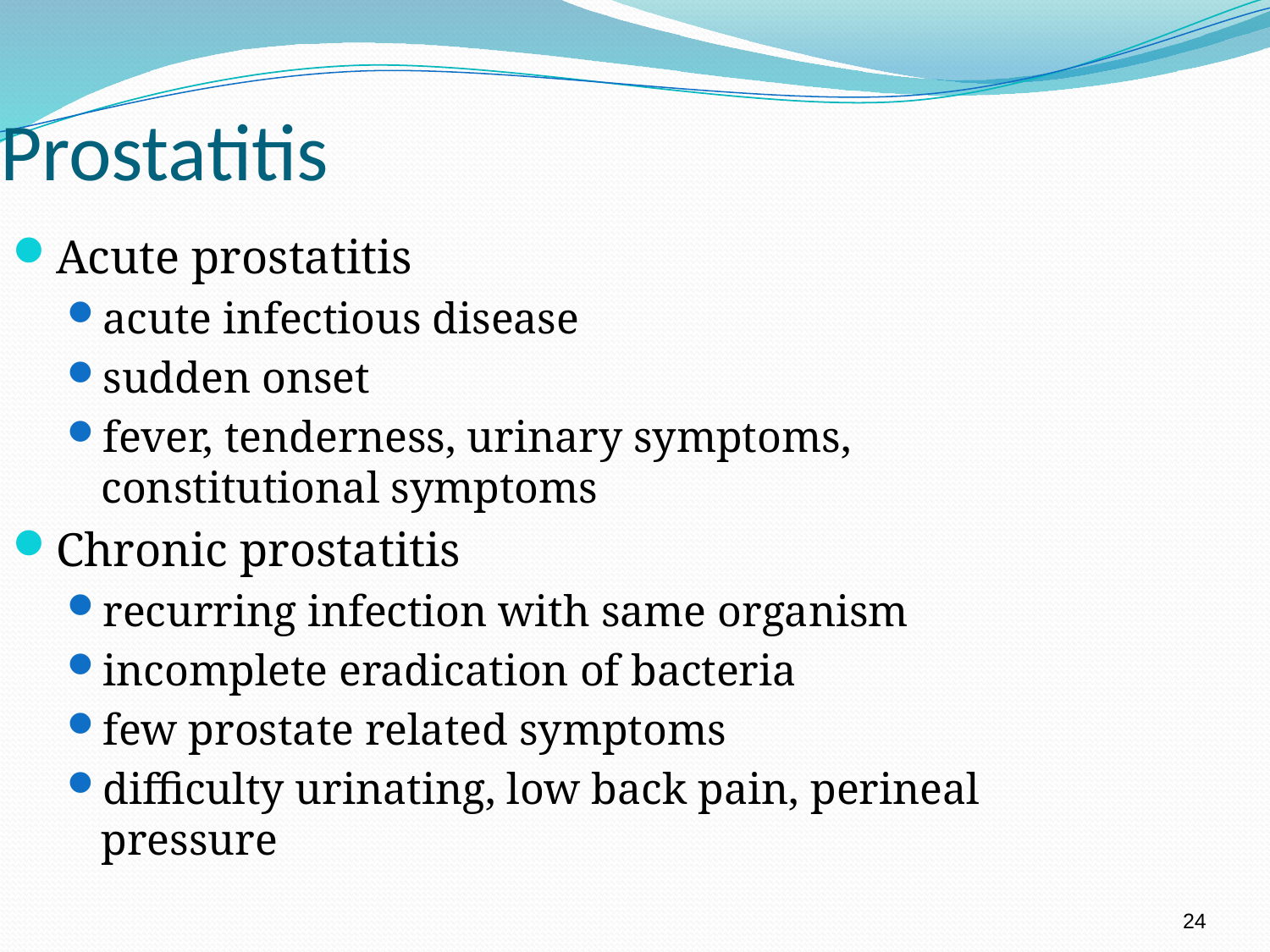

Prostatitis
Acute prostatitis
acute infectious disease
sudden onset
fever, tenderness, urinary symptoms, constitutional symptoms
Chronic prostatitis
recurring infection with same organism
incomplete eradication of bacteria
few prostate related symptoms
difficulty urinating, low back pain, perineal pressure

24